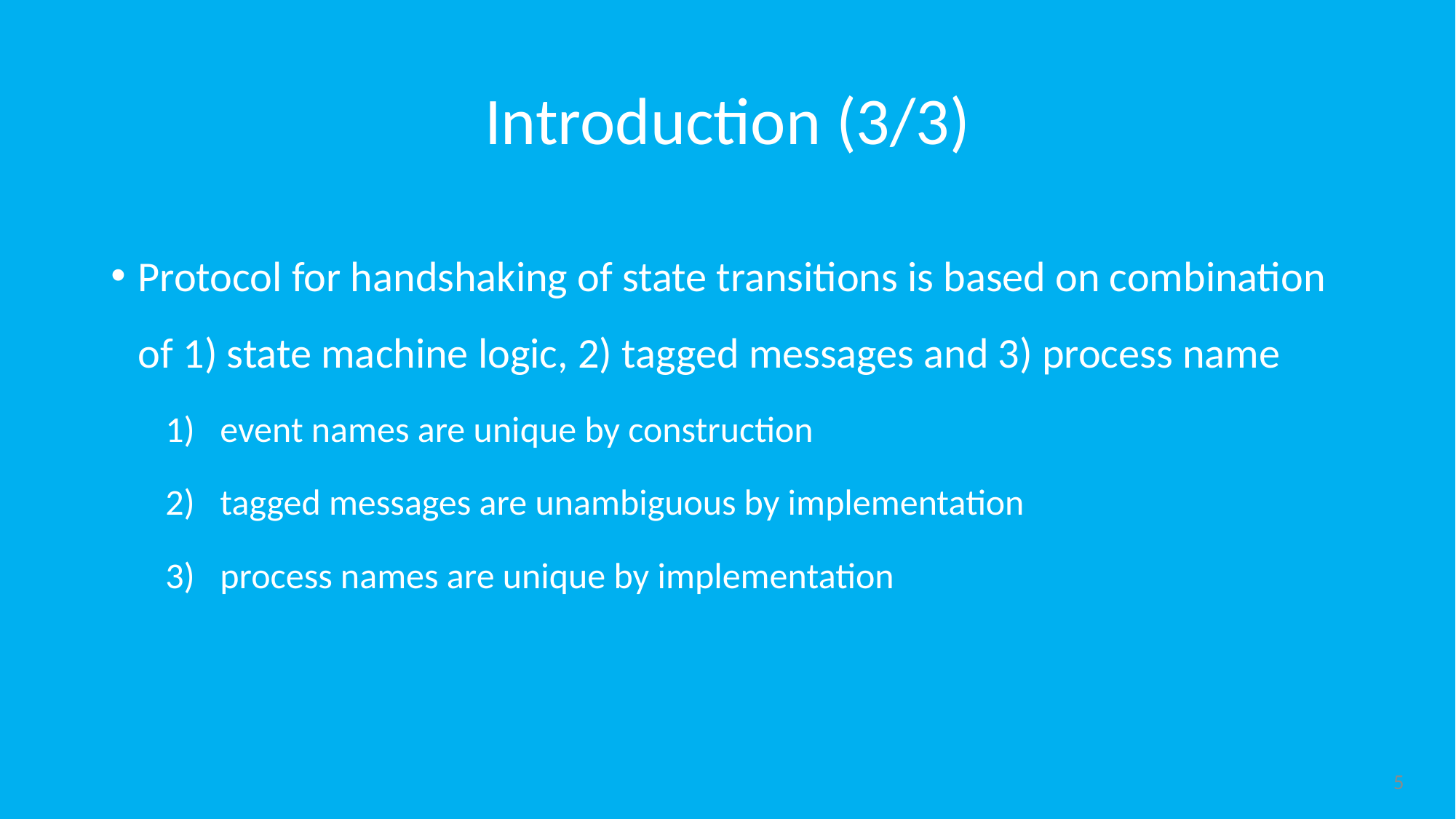

# Introduction (3/3)
Protocol for handshaking of state transitions is based on combination of 1) state machine logic, 2) tagged messages and 3) process name
event names are unique by construction
tagged messages are unambiguous by implementation
process names are unique by implementation
5